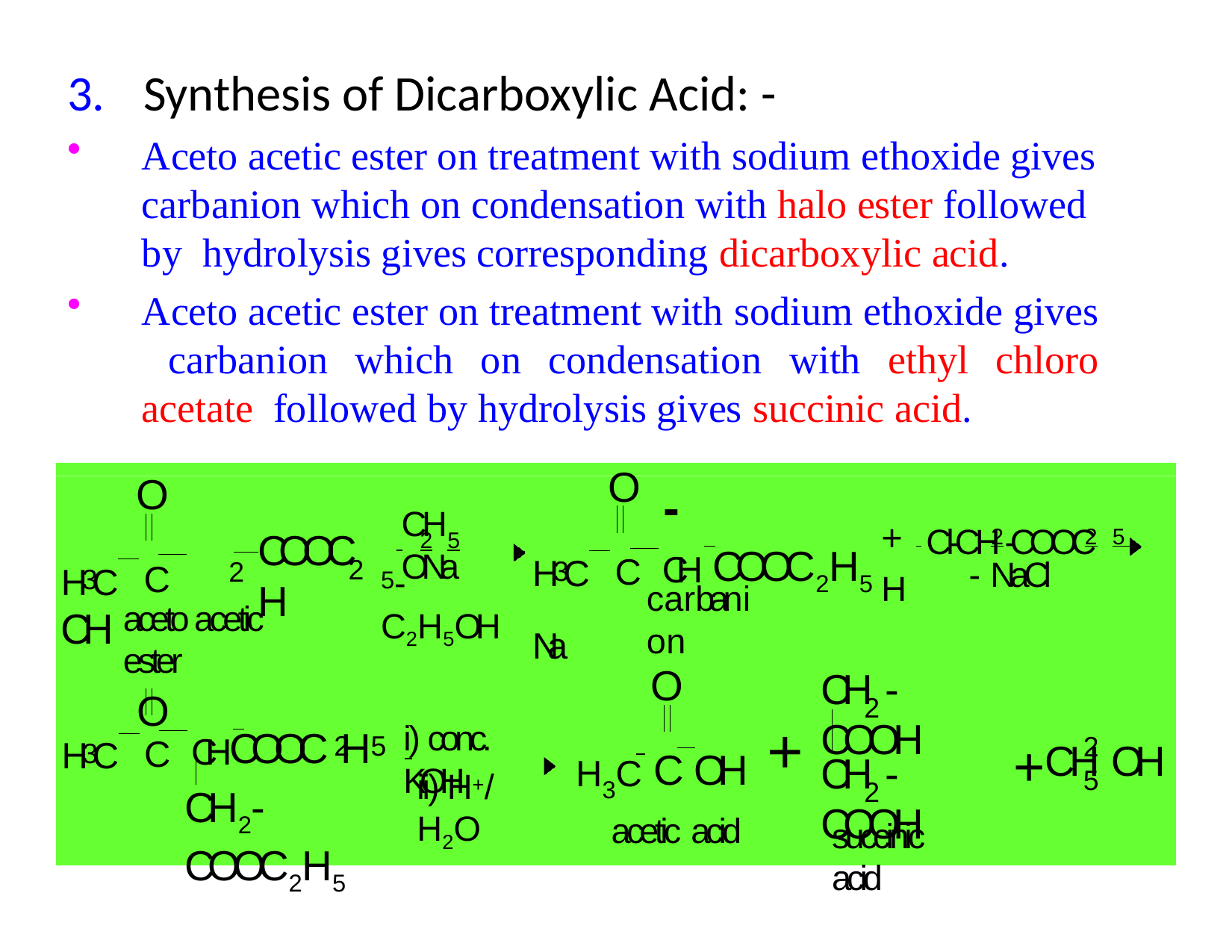

# 3.	Synthesis of Dicarboxylic Acid: -
Aceto acetic ester on treatment with sodium ethoxide gives  carbanion which on condensation with halo ester followed by  hydrolysis gives corresponding dicarboxylic acid.
Aceto acetic ester on treatment with sodium ethoxide gives  carbanion which on condensation with ethyl chloro acetate  followed by hydrolysis gives succinic acid.
O

O
-

+	Cl-CH -COOC H
C H ONa

H   C	C	CH COOC2H5 Na
 	2	2	5
- NaCl
COOC H
 	2	5
H   C	C	CH

2
5 - C2H5OH
3

2

3
carbanion
aceto acetic ester
O
O
H3C	C	OH
acetic acid
CH -COOH
+ C H OH

2
H   C	C	CH COOC H

+

i) conc. KOH

2	5
ii) H+/ H2O
2	5

3
CH -COOH

2
succinic acid
CH2-COOC2H5
06/02/2019	13